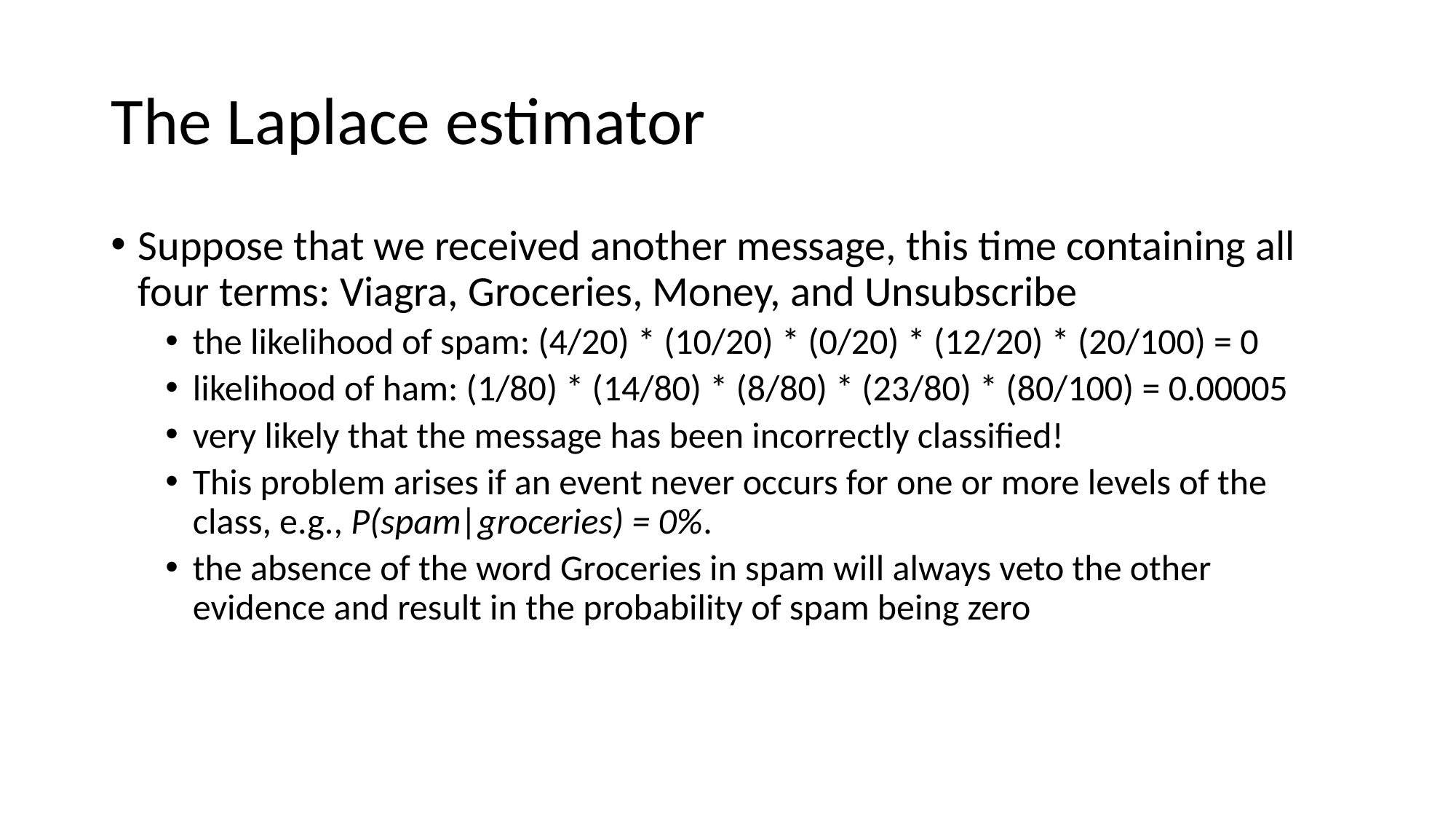

# The Laplace estimator
Suppose that we received another message, this time containing all four terms: Viagra, Groceries, Money, and Unsubscribe
the likelihood of spam: (4/20) * (10/20) * (0/20) * (12/20) * (20/100) = 0
likelihood of ham: (1/80) * (14/80) * (8/80) * (23/80) * (80/100) = 0.00005
very likely that the message has been incorrectly classified!
This problem arises if an event never occurs for one or more levels of the class, e.g., P(spam|groceries) = 0%.
the absence of the word Groceries in spam will always veto the other evidence and result in the probability of spam being zero